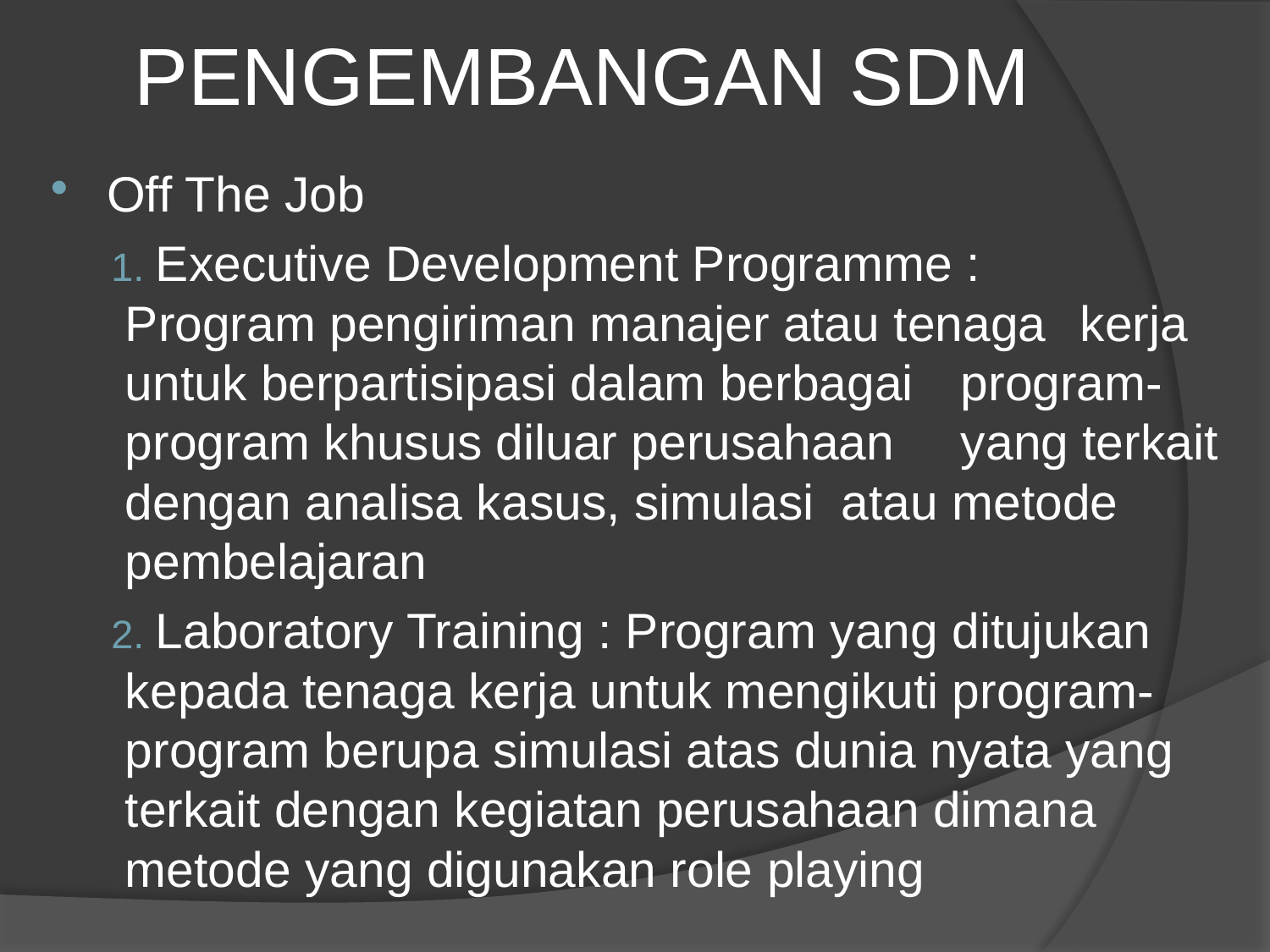

# PENGEMBANGAN SDM
Off The Job
 Executive Development Programme : 	Program pengiriman manajer atau tenaga 	kerja untuk berpartisipasi dalam berbagai 	program-program khusus diluar perusahaan 	yang terkait dengan analisa kasus, simulasi 	atau metode pembelajaran
 Laboratory Training : Program yang ditujukan 	kepada tenaga kerja untuk mengikuti program-	program berupa simulasi atas dunia nyata yang 	terkait dengan kegiatan perusahaan dimana 	metode yang digunakan role playing